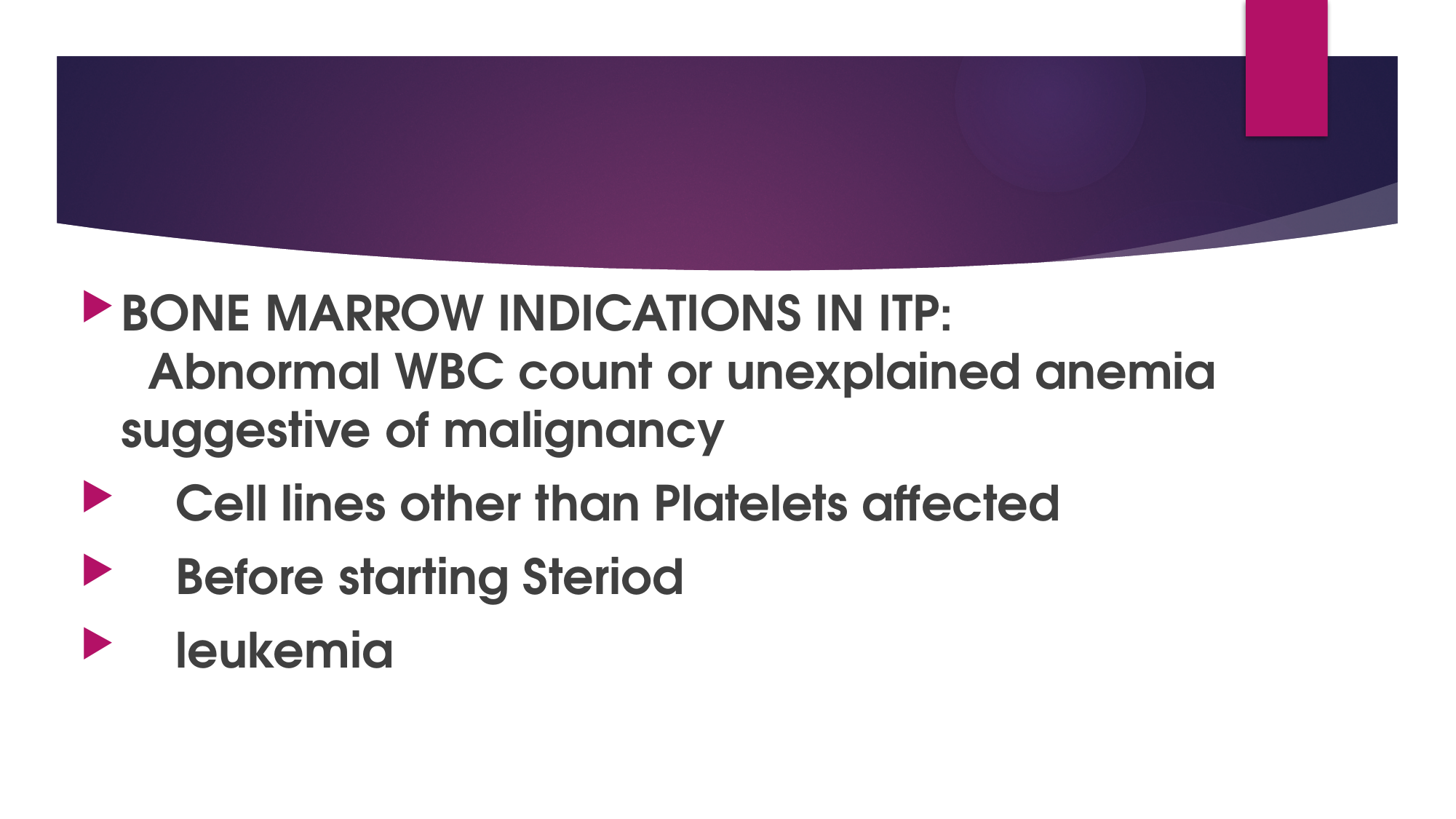

BONE MARROW INDICATIONS IN ITP:                      Abnormal WBC count or unexplained anemia suggestive of malignancy
    Cell lines other than Platelets affected
    Before starting Steriod
    leukemia